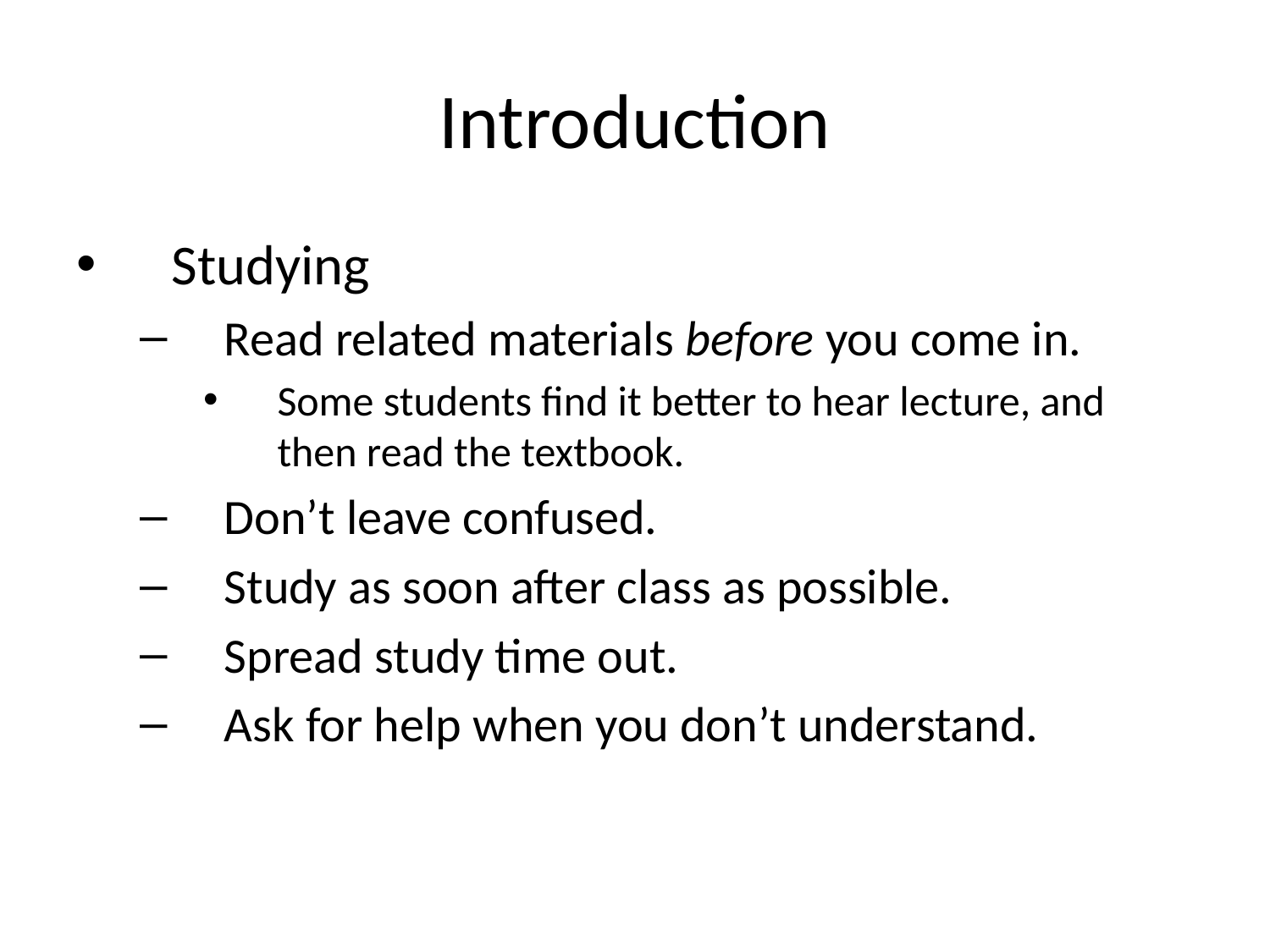

# Introduction
Studying
Read related materials before you come in.
Some students find it better to hear lecture, and then read the textbook.
Don’t leave confused.
Study as soon after class as possible.
Spread study time out.
Ask for help when you don’t understand.